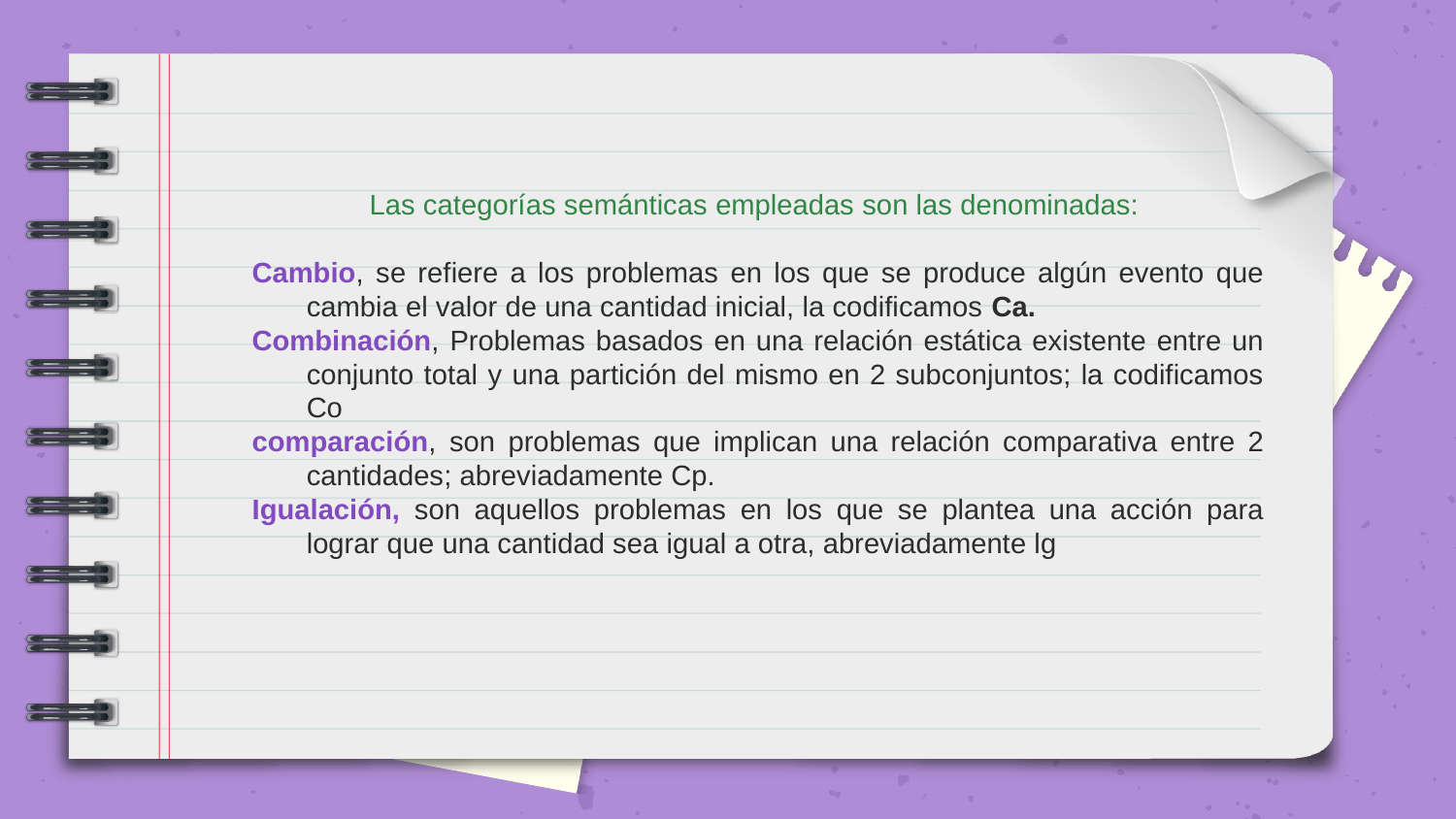

Las categorías semánticas empleadas son las denominadas:

Cambio, se refiere a los problemas en los que se produce algún evento que cambia el valor de una cantidad inicial, la codificamos Ca.
Combinación, Problemas basados en una relación estática existente entre un conjunto total y una partición del mismo en 2 subconjuntos; la codificamos Co
comparación, son problemas que implican una relación comparativa entre 2 cantidades; abreviadamente Cp.
Igualación, son aquellos problemas en los que se plantea una acción para lograr que una cantidad sea igual a otra, abreviadamente lg